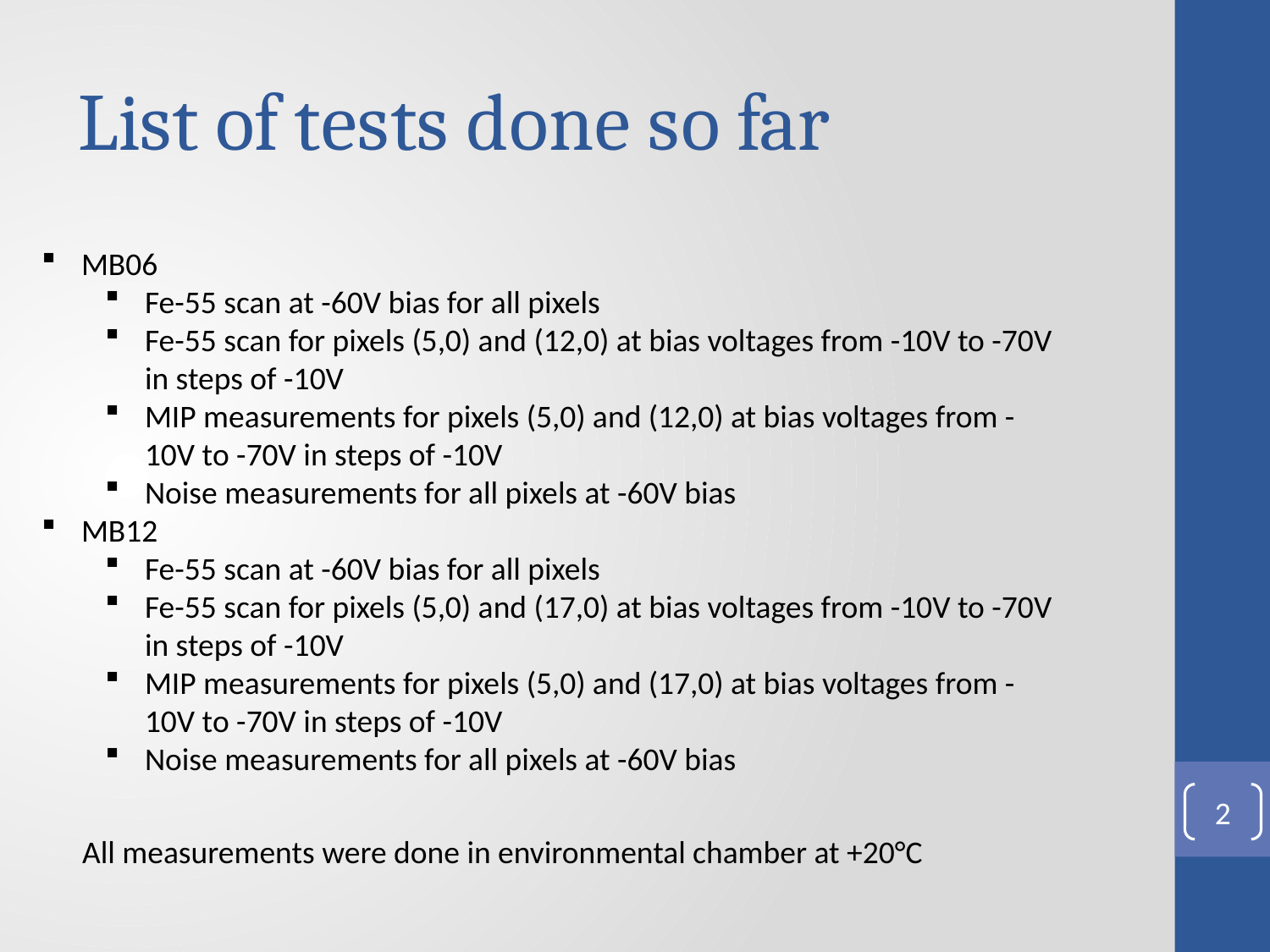

# List of tests done so far
MB06
Fe-55 scan at -60V bias for all pixels
Fe-55 scan for pixels (5,0) and (12,0) at bias voltages from -10V to -70V in steps of -10V
MIP measurements for pixels (5,0) and (12,0) at bias voltages from -10V to -70V in steps of -10V
Noise measurements for all pixels at -60V bias
MB12
Fe-55 scan at -60V bias for all pixels
Fe-55 scan for pixels (5,0) and (17,0) at bias voltages from -10V to -70V in steps of -10V
MIP measurements for pixels (5,0) and (17,0) at bias voltages from -10V to -70V in steps of -10V
Noise measurements for all pixels at -60V bias
2
All measurements were done in environmental chamber at +20°C